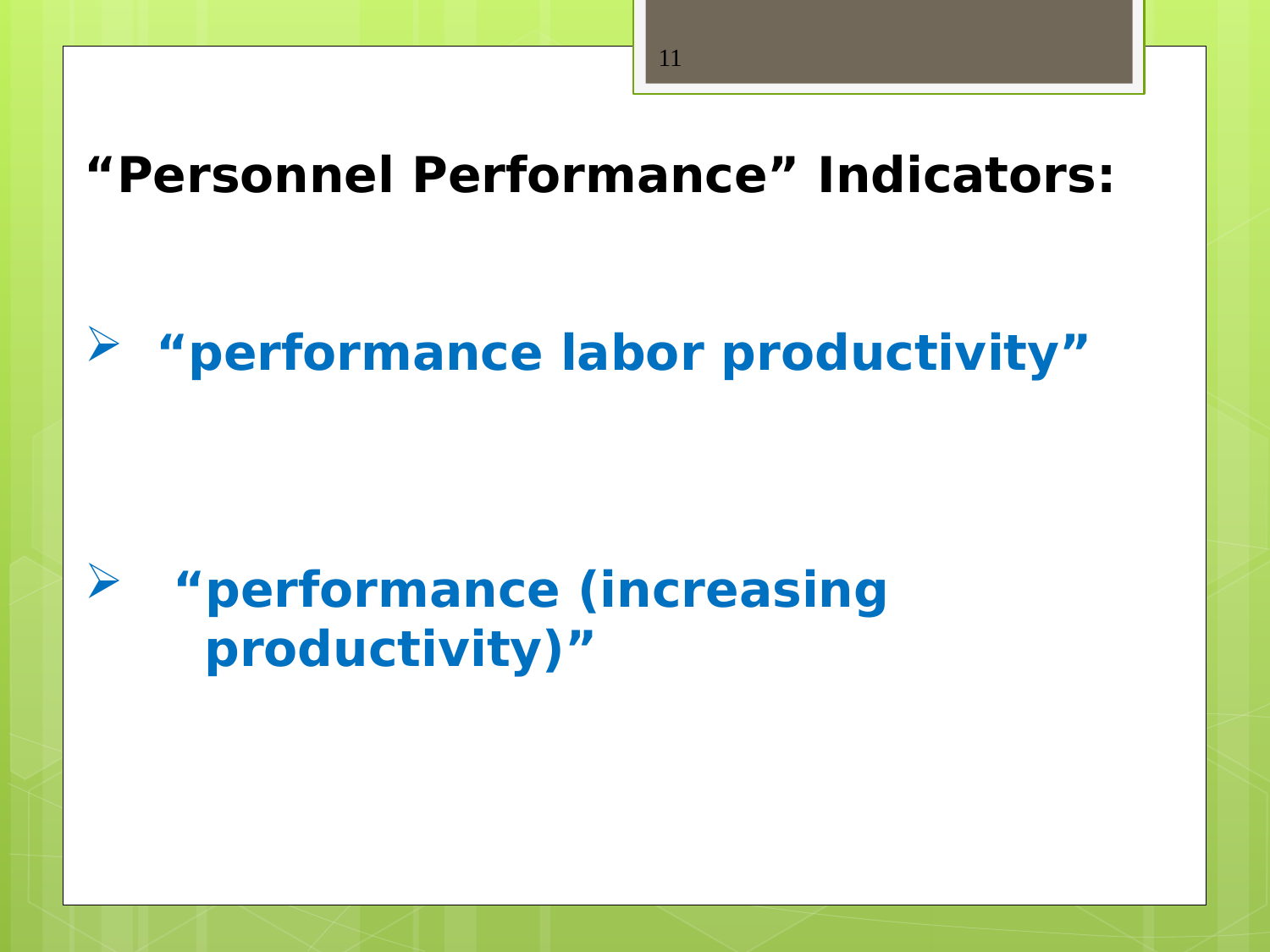

11
“Personnel Performance” Indicators:

“performance labor productivity”

 “performance (increasing
       productivity)”